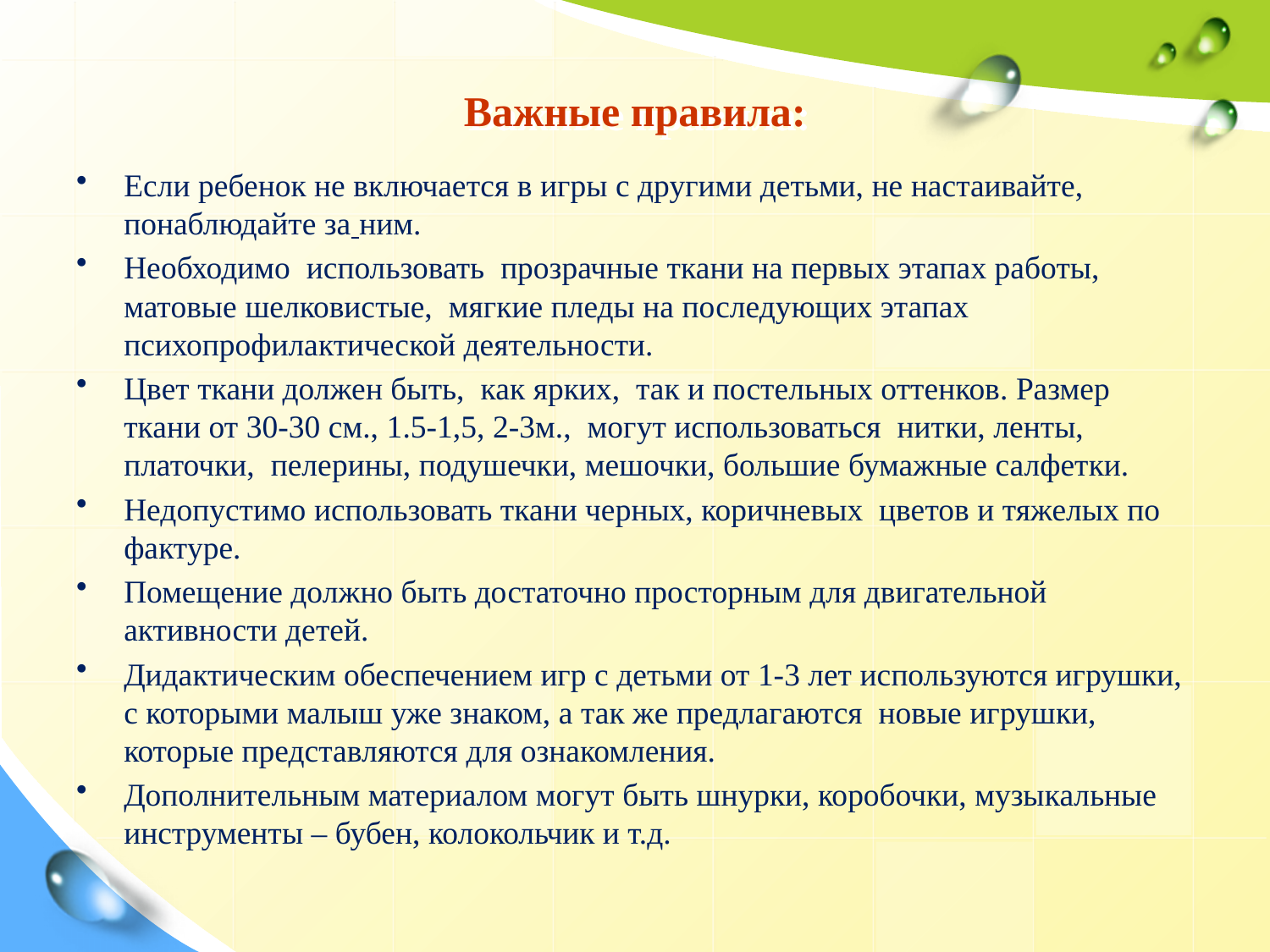

# Важные правила:
Если ребенок не включается в игры с другими детьми, не настаивайте, понаблюдайте за ним.
Необходимо  использовать  прозрачные ткани на первых этапах работы, матовые шелковистые,  мягкие пледы на последующих этапах психопрофилактической деятельности.
Цвет ткани должен быть,  как ярких,  так и постельных оттенков. Размер ткани от 30-30 см., 1.5-1,5, 2-3м.,  могут использоваться  нитки, ленты, платочки,  пелерины, подушечки, мешочки, большие бумажные салфетки.
Недопустимо использовать ткани черных, коричневых  цветов и тяжелых по фактуре.
Помещение должно быть достаточно просторным для двигательной активности детей.
Дидактическим обеспечением игр с детьми от 1-3 лет используются игрушки, с которыми малыш уже знаком, а так же предлагаются  новые игрушки, которые представляются для ознакомления.
Дополнительным материалом могут быть шнурки, коробочки, музыкальные инструменты – бубен, колокольчик и т.д.